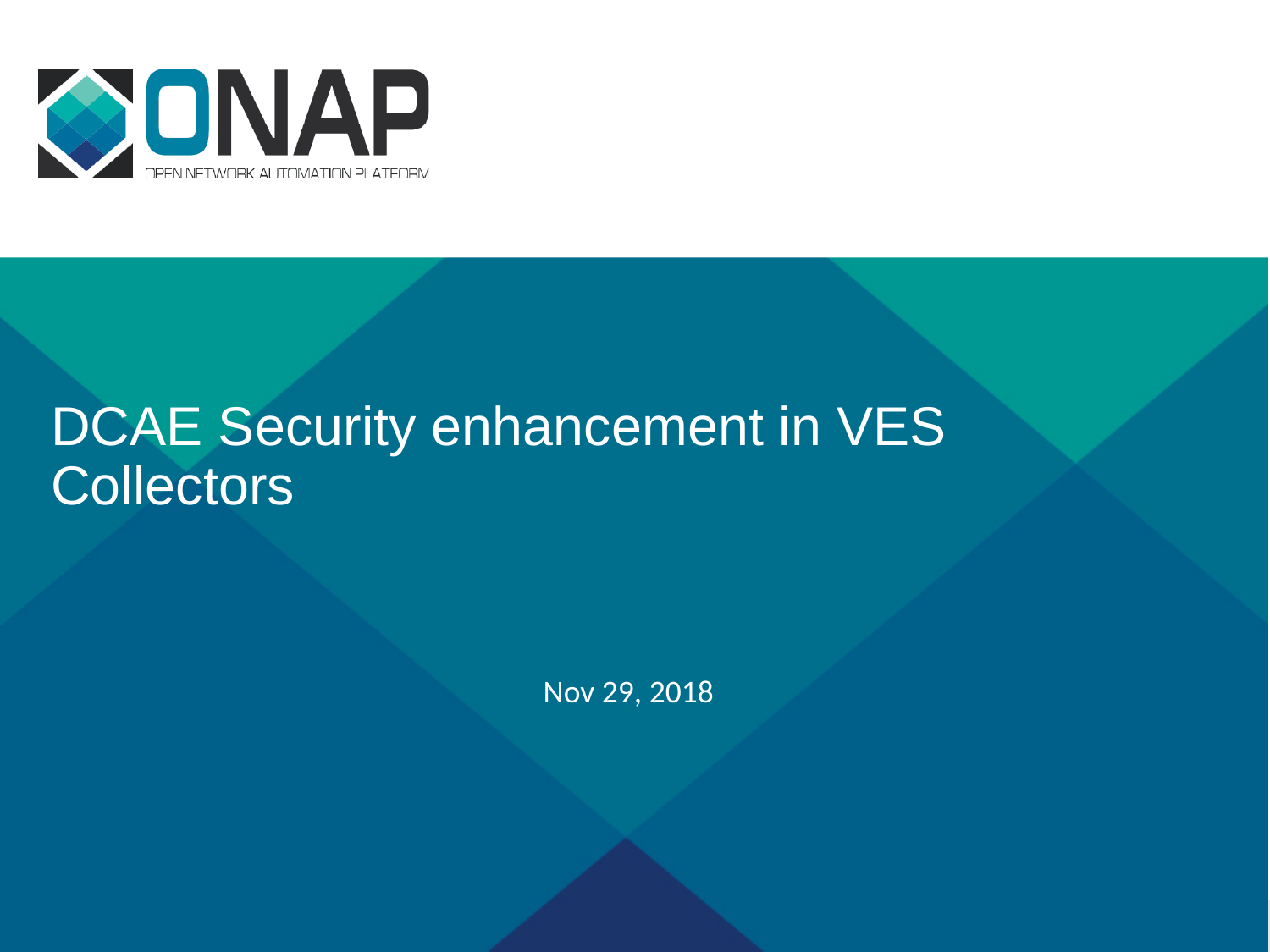

# DCAE Security enhancement in VES Collectors
Nov 29, 2018